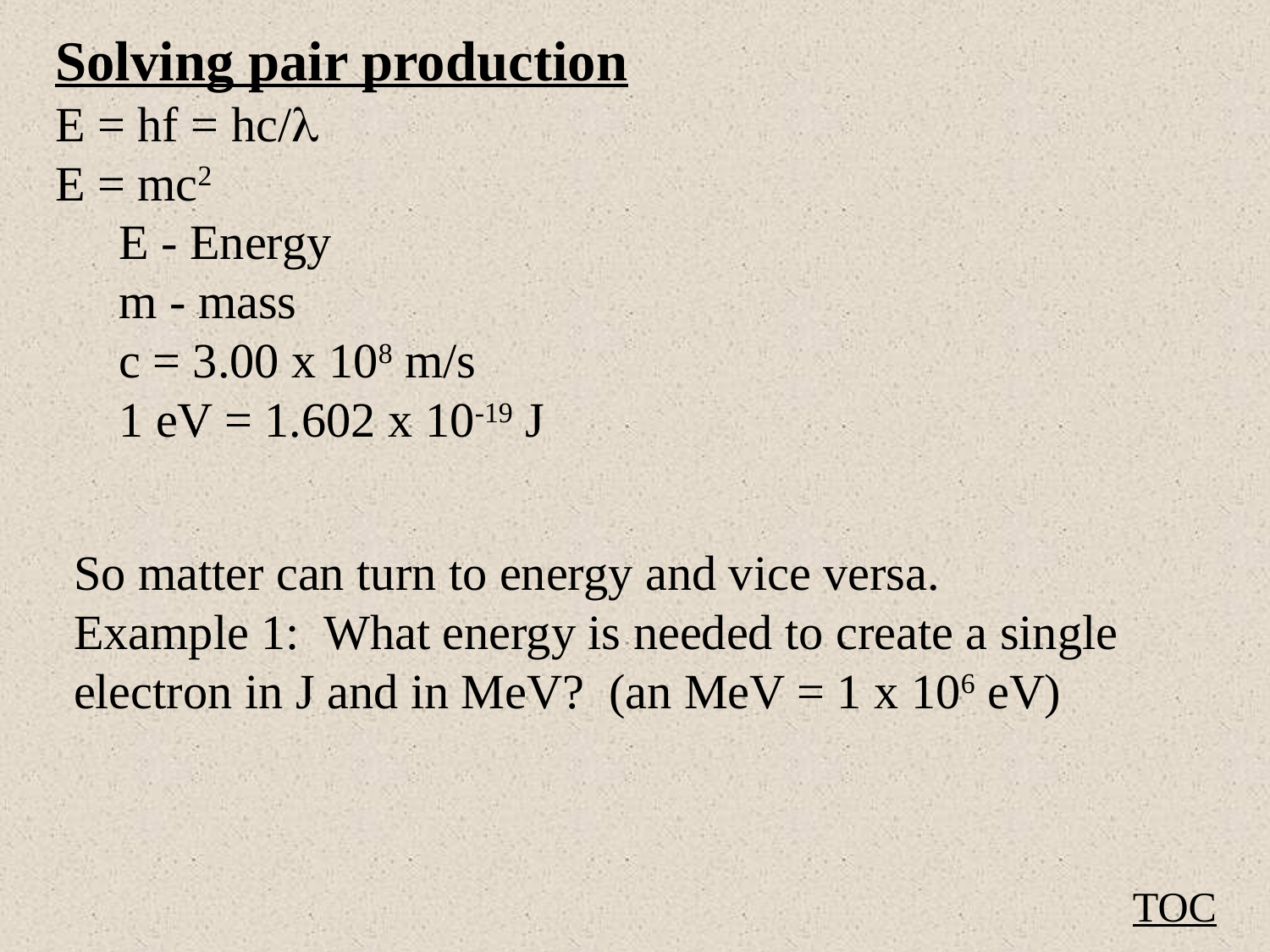

Solving pair production
E = hf = hc/λ
E = mc2
E - Energy
m - mass
c = 3.00 x 108 m/s
1 eV = 1.602 x 10-19 J
So matter can turn to energy and vice versa.
Example 1:  What energy is needed to create a single electron in J and in MeV?  (an MeV = 1 x 106 eV)
TOC